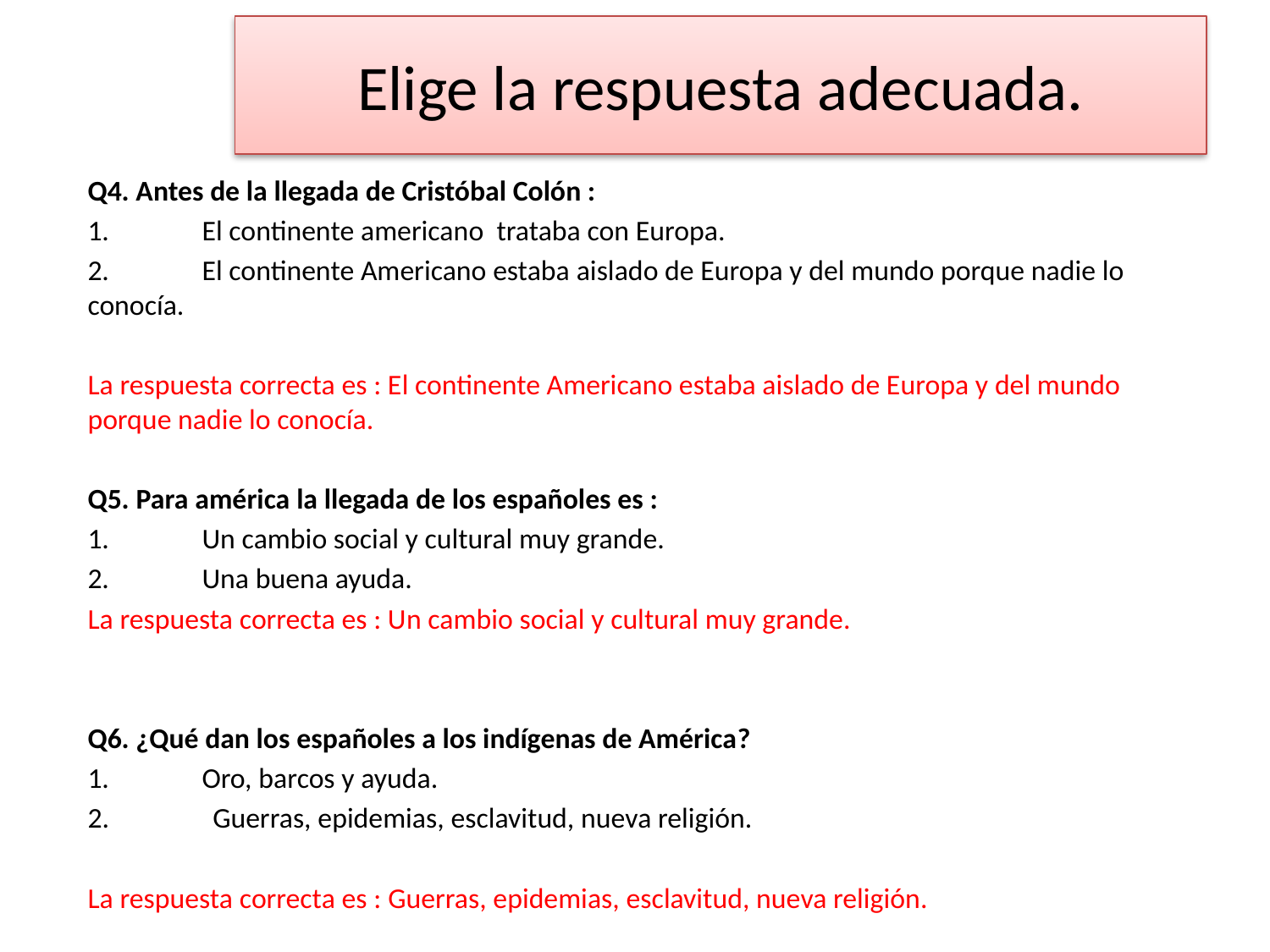

# Elige la respuesta adecuada.
Q4. Antes de la llegada de Cristóbal Colón :
1.	El continente americano  trataba con Europa.
2.	El continente Americano estaba aislado de Europa y del mundo porque nadie lo conocía.

La respuesta correcta es : El continente Americano estaba aislado de Europa y del mundo porque nadie lo conocía.

Q5. Para américa la llegada de los españoles es :
1.	Un cambio social y cultural muy grande.
2.	Una buena ayuda.
La respuesta correcta es : Un cambio social y cultural muy grande.

Q6. ¿Qué dan los españoles a los indígenas de América?
1.	Oro, barcos y ayuda.
            Guerras, epidemias, esclavitud, nueva religión.

La respuesta correcta es : Guerras, epidemias, esclavitud, nueva religión.